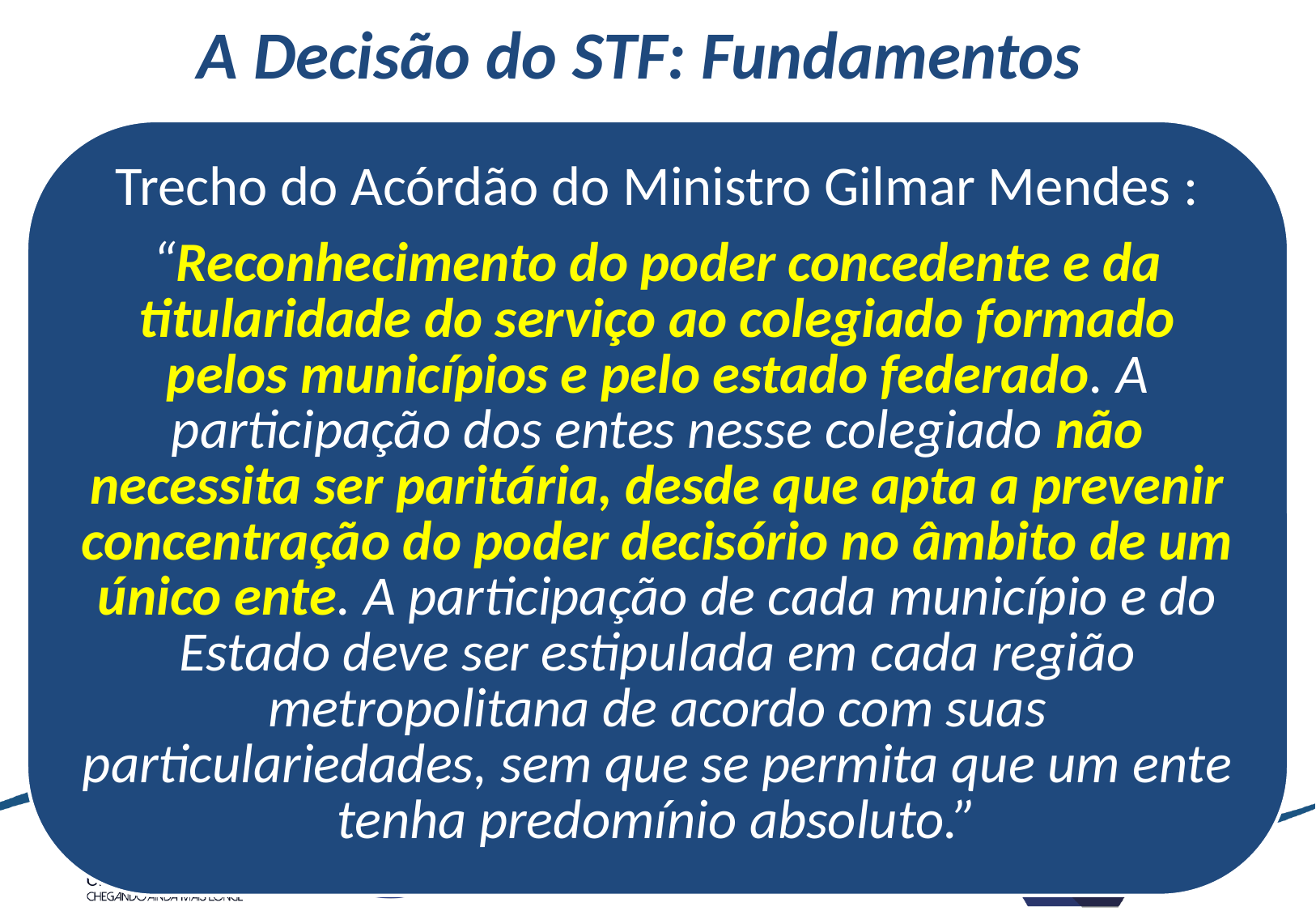

A Decisão do STF: Fundamentos
Trecho do Acórdão do Ministro Gilmar Mendes :
“Reconhecimento do poder concedente e da titularidade do serviço ao colegiado formado pelos municípios e pelo estado federado. A participação dos entes nesse colegiado não necessita ser paritária, desde que apta a prevenir concentração do poder decisório no âmbito de um único ente. A participação de cada município e do Estado deve ser estipulada em cada região metropolitana de acordo com suas particulariedades, sem que se permita que um ente tenha predomínio absoluto.”